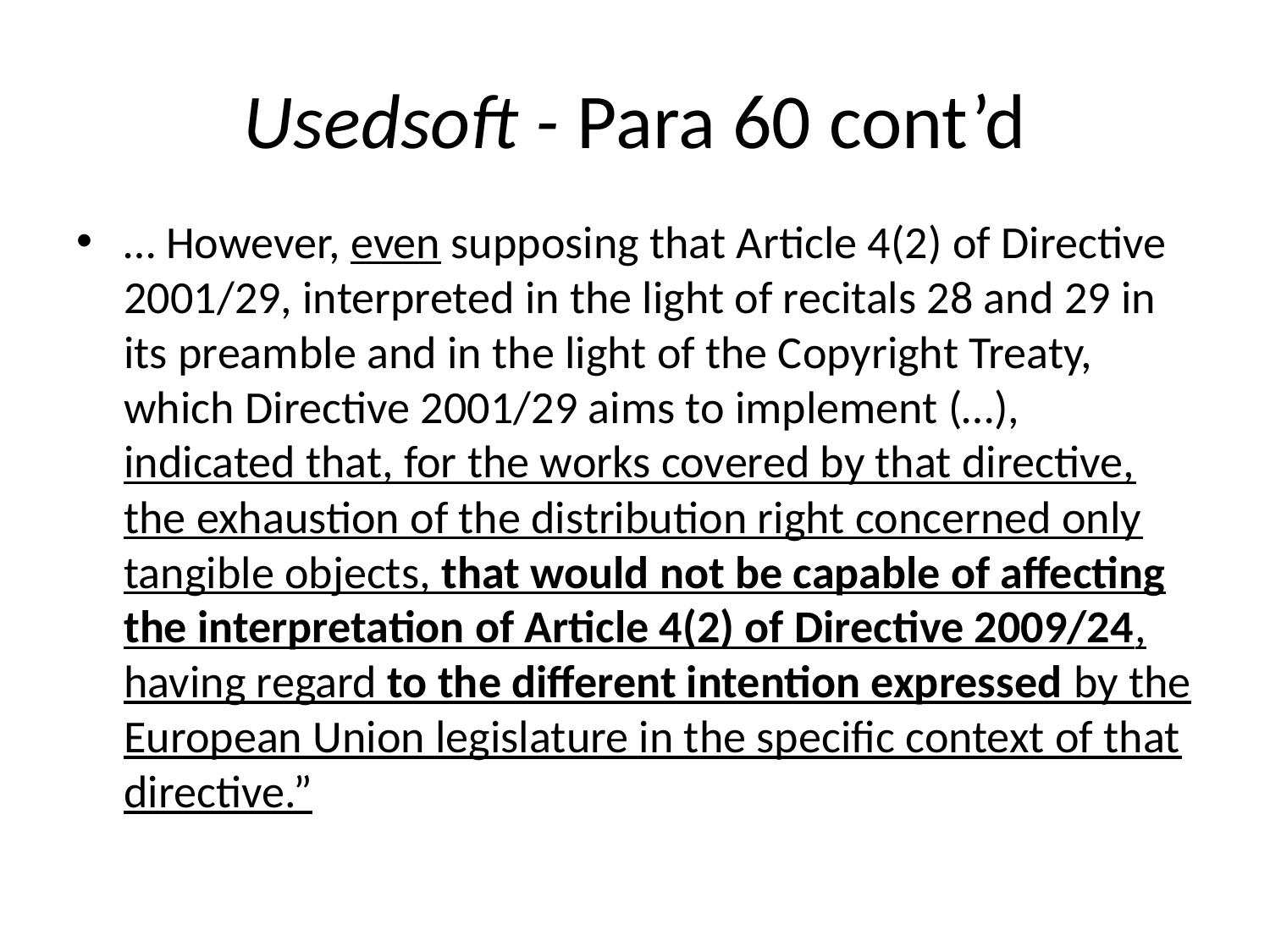

# Usedsoft - Para 60 cont’d
… However, even supposing that Article 4(2) of Directive 2001/29, interpreted in the light of recitals 28 and 29 in its preamble and in the light of the Copyright Treaty, which Directive 2001/29 aims to implement (…), indicated that, for the works covered by that directive, the exhaustion of the distribution right concerned only tangible objects, that would not be capable of affecting the interpretation of Article 4(2) of Directive 2009/24, having regard to the different intention expressed by the European Union legislature in the specific context of that directive.”